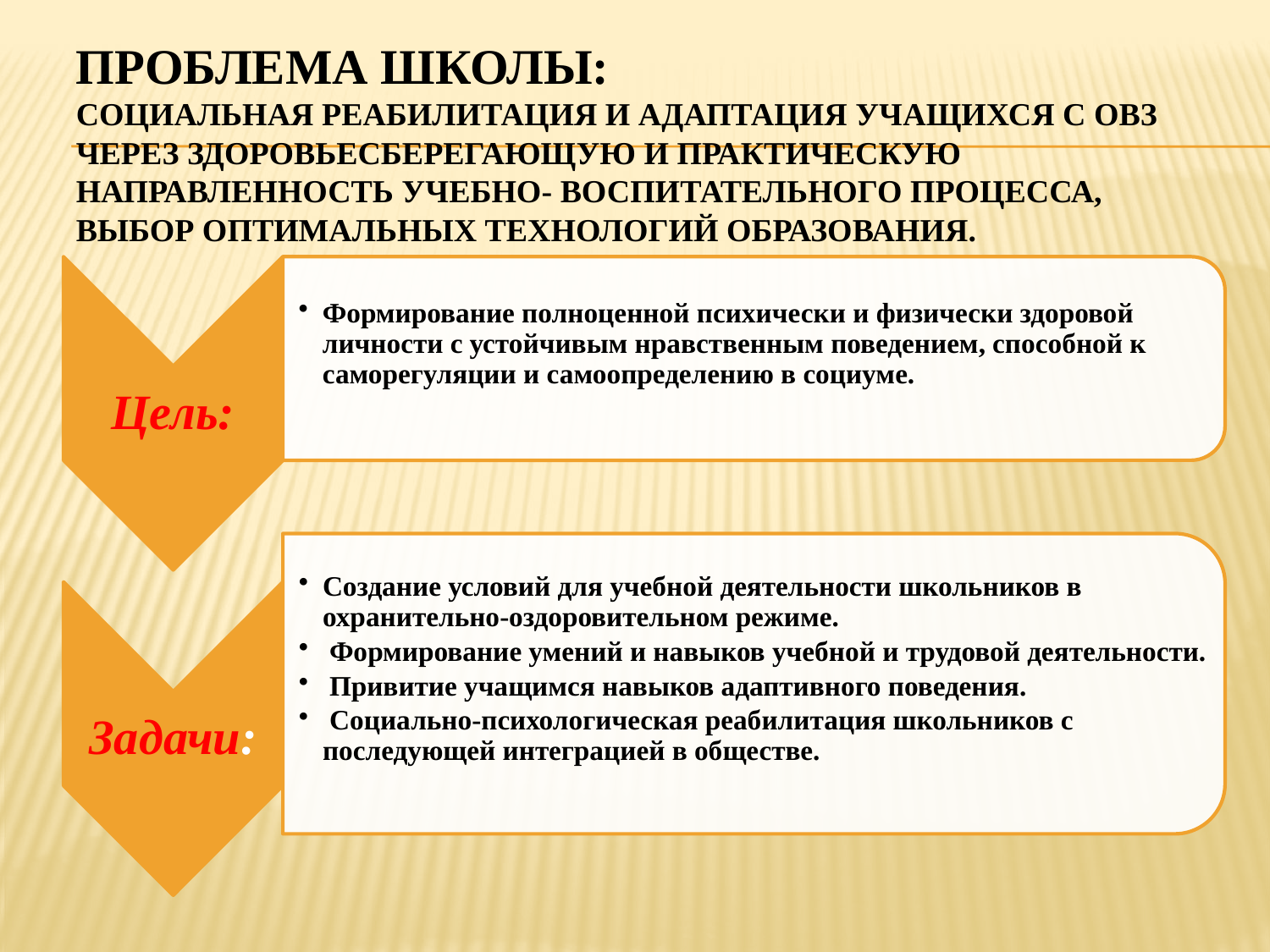

# Проблема школы: Социальная реабилитация и адаптация учащихся с ОВЗ через здоровьесберегающую и практическую направленность учебно- воспитательного процесса, выбор оптимальных технологий образования.
Цель:
Формирование полноценной психически и физически здоровой личности с устойчивым нравственным поведением, способной к саморегуляции и самоопределению в социуме.

Задачи:
Создание условий для учебной деятельности школьников в охранительно-оздоровительном режиме.
 Формирование умений и навыков учебной и трудовой деятельности.
 Привитие учащимся навыков адаптивного поведения.
 Социально-психологическая реабилитация школьников с последующей интеграцией в обществе.